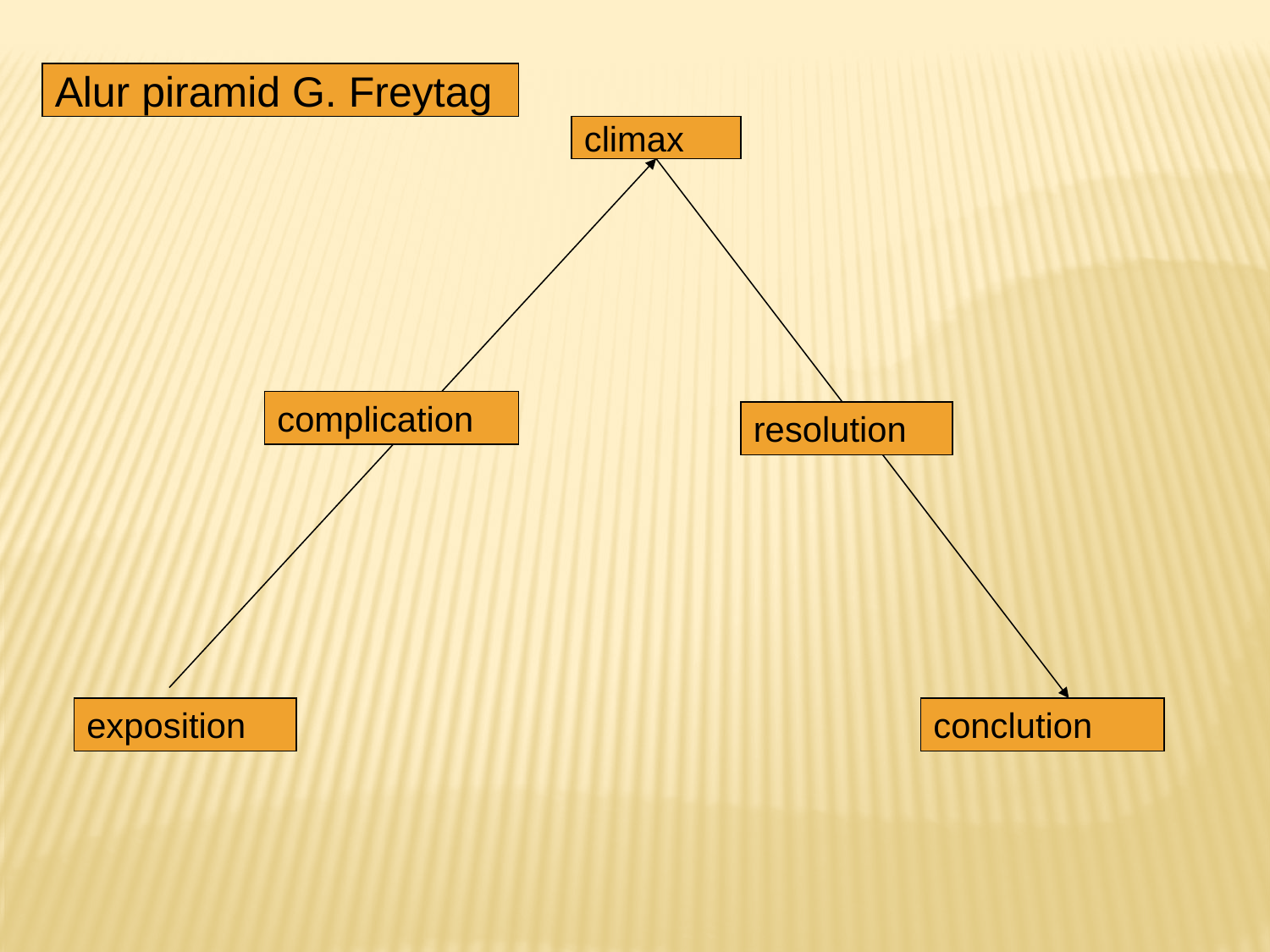

Alur piramid G. Freytag
climax

complication
resolution
exposition
conclution